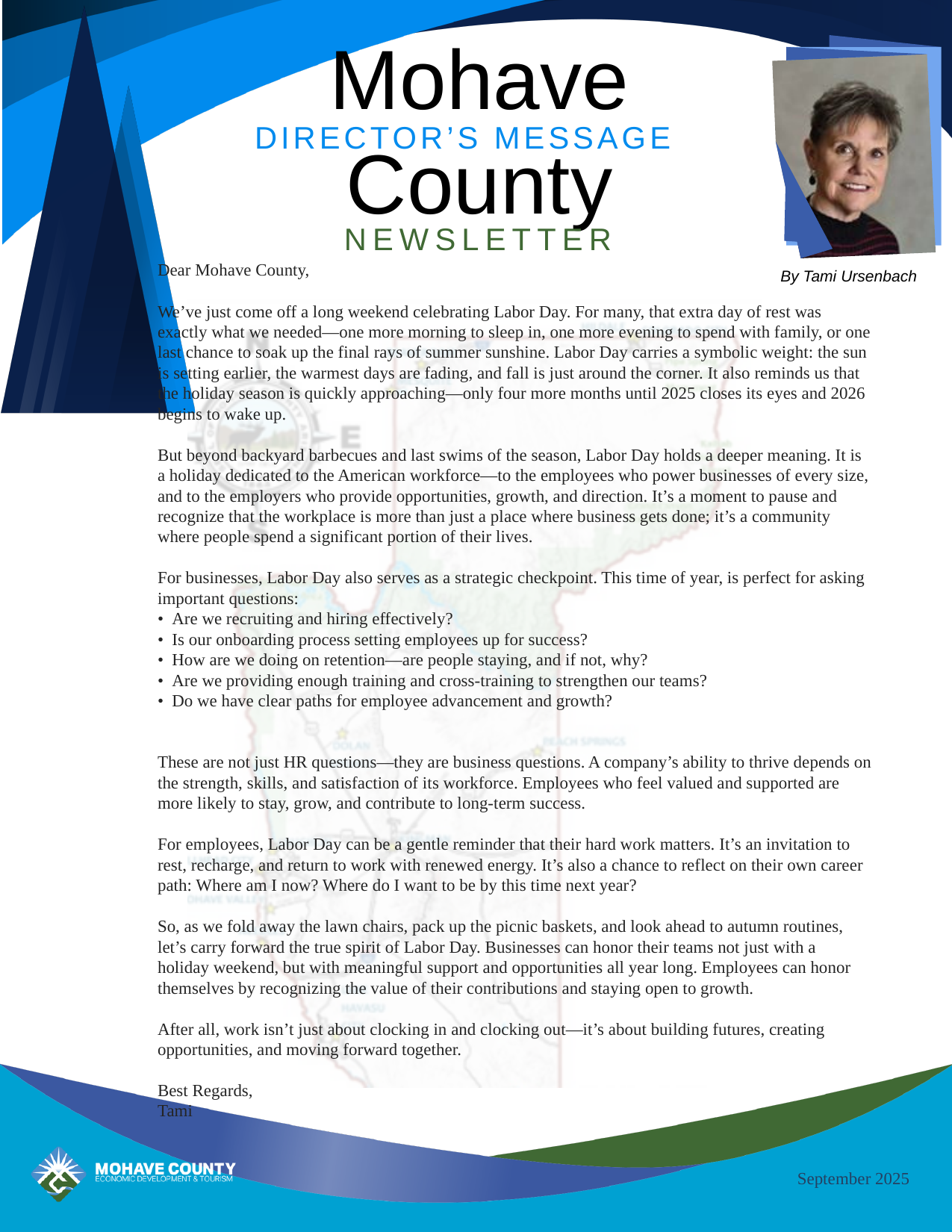

Mohave County

DIRECTOR’S MESSAGE

NEWSLETTER
By Tami Ursenbach

Dear Mohave County,

We’ve just come off a long weekend celebrating Labor Day. For many, that extra day of rest was exactly what we needed—one more morning to sleep in, one more evening to spend with family, or one last chance to soak up the final rays of summer sunshine. Labor Day carries a symbolic weight: the sun is setting earlier, the warmest days are fading, and fall is just around the corner. It also reminds us that the holiday season is quickly approaching—only four more months until 2025 closes its eyes and 2026 begins to wake up.

But beyond backyard barbecues and last swims of the season, Labor Day holds a deeper meaning. It is a holiday dedicated to the American workforce—to the employees who power businesses of every size, and to the employers who provide opportunities, growth, and direction. It’s a moment to pause and recognize that the workplace is more than just a place where business gets done; it’s a community where people spend a significant portion of their lives.

For businesses, Labor Day also serves as a strategic checkpoint. This time of year, is perfect for asking important questions:
•  Are we recruiting and hiring effectively?
•  Is our onboarding process setting employees up for success?
•  How are we doing on retention—are people staying, and if not, why?
•  Are we providing enough training and cross-training to strengthen our teams?
•  Do we have clear paths for employee advancement and growth?

These are not just HR questions—they are business questions. A company’s ability to thrive depends on the strength, skills, and satisfaction of its workforce. Employees who feel valued and supported are more likely to stay, grow, and contribute to long-term success.

For employees, Labor Day can be a gentle reminder that their hard work matters. It’s an invitation to rest, recharge, and return to work with renewed energy. It’s also a chance to reflect on their own career path: Where am I now? Where do I want to be by this time next year?

So, as we fold away the lawn chairs, pack up the picnic baskets, and look ahead to autumn routines, let’s carry forward the true spirit of Labor Day. Businesses can honor their teams not just with a holiday weekend, but with meaningful support and opportunities all year long. Employees can honor themselves by recognizing the value of their contributions and staying open to growth.

After all, work isn’t just about clocking in and clocking out—it’s about building futures, creating opportunities, and moving forward together.

Best Regards,
Tami

September 2025